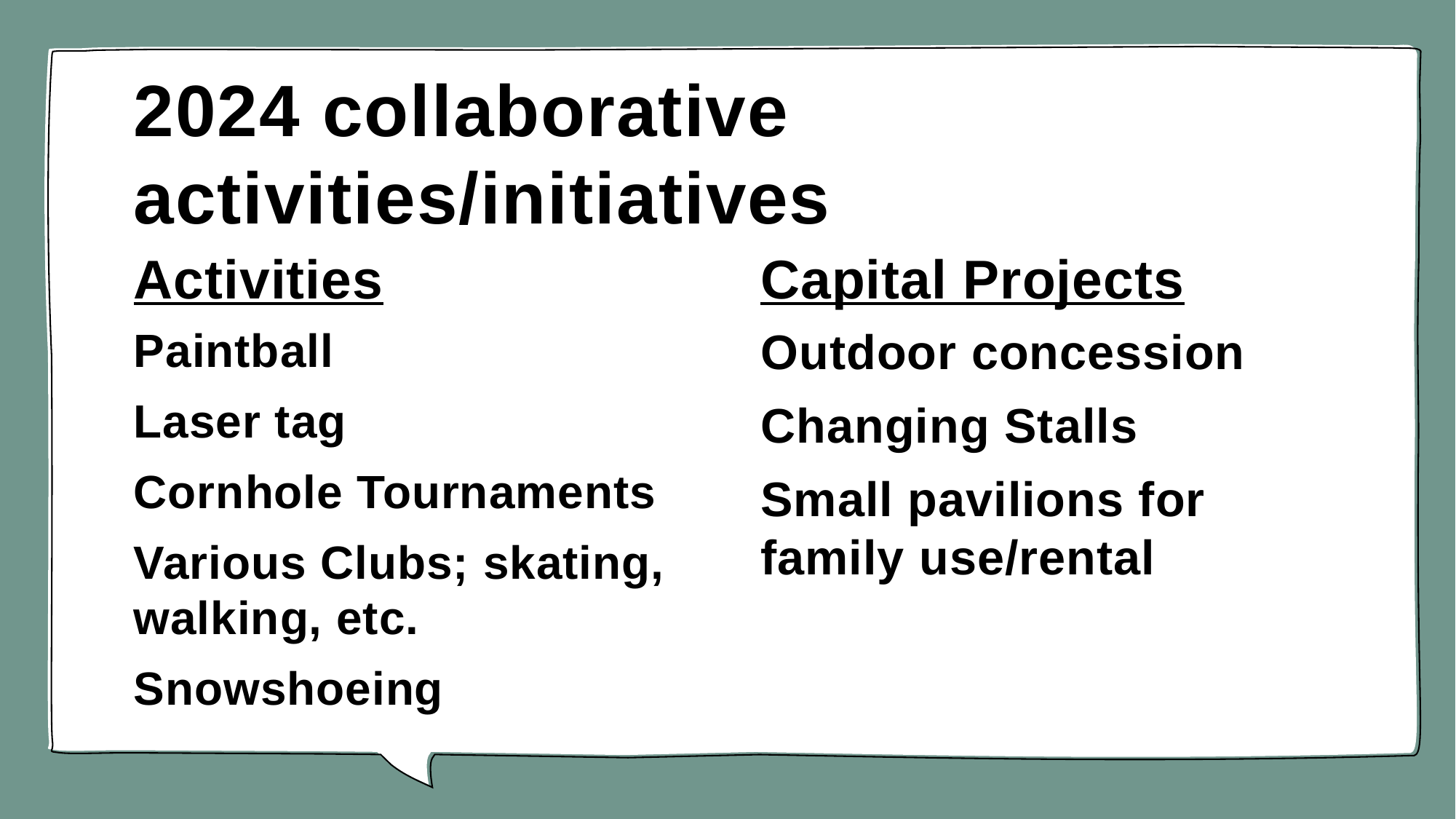

# 2024 collaborative activities/initiatives
Activities
Capital Projects
Paintball
Laser tag
Cornhole Tournaments
Various Clubs; skating, walking, etc.
Snowshoeing
Outdoor concession
Changing Stalls
Small pavilions for family use/rental